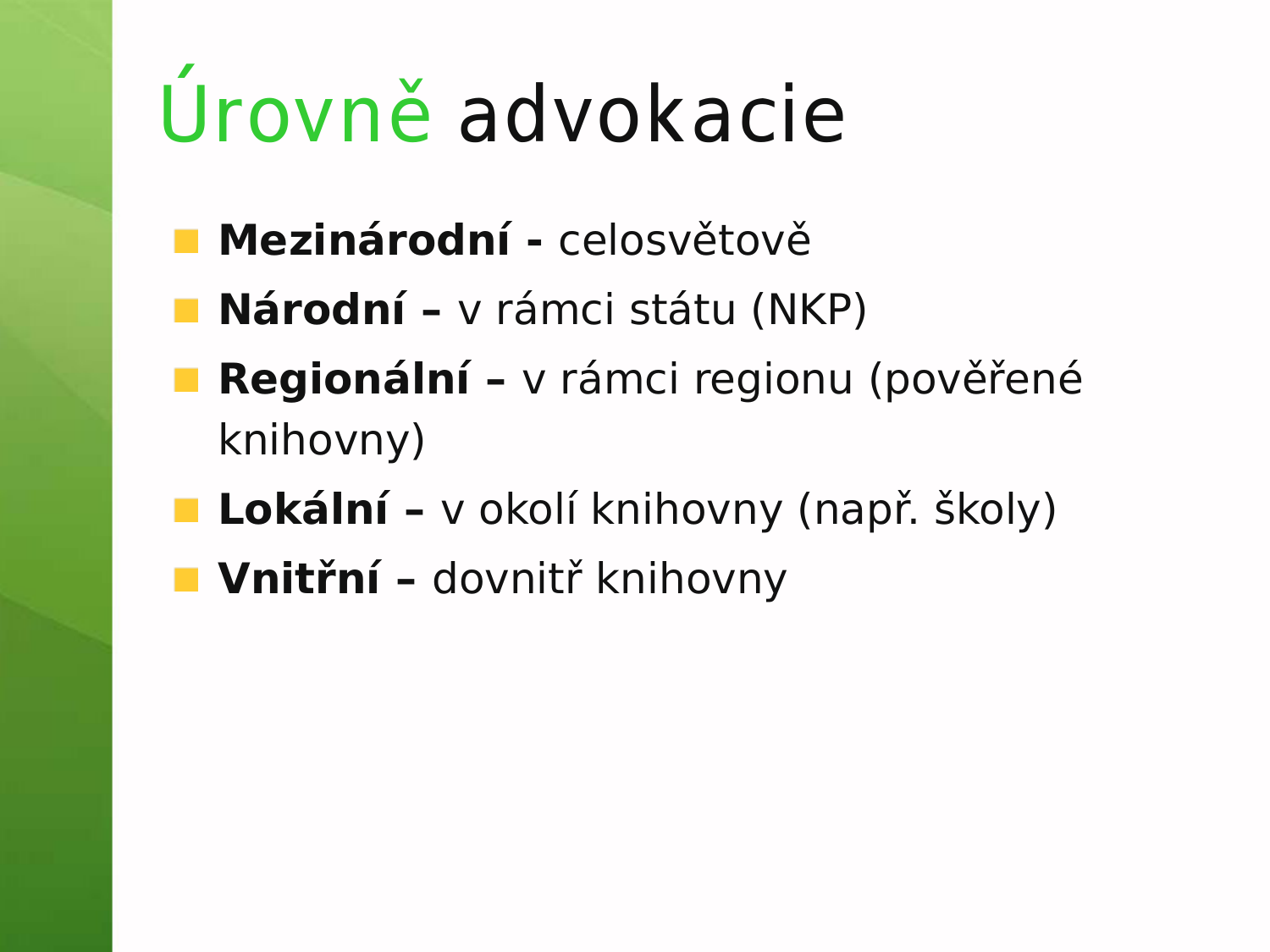

# Úrovně advokacie
Mezinárodní - celosvětově
Národní – v rámci státu (NKP)
Regionální – v rámci regionu (pověřené knihovny)
Lokální – v okolí knihovny (např. školy)
Vnitřní – dovnitř knihovny